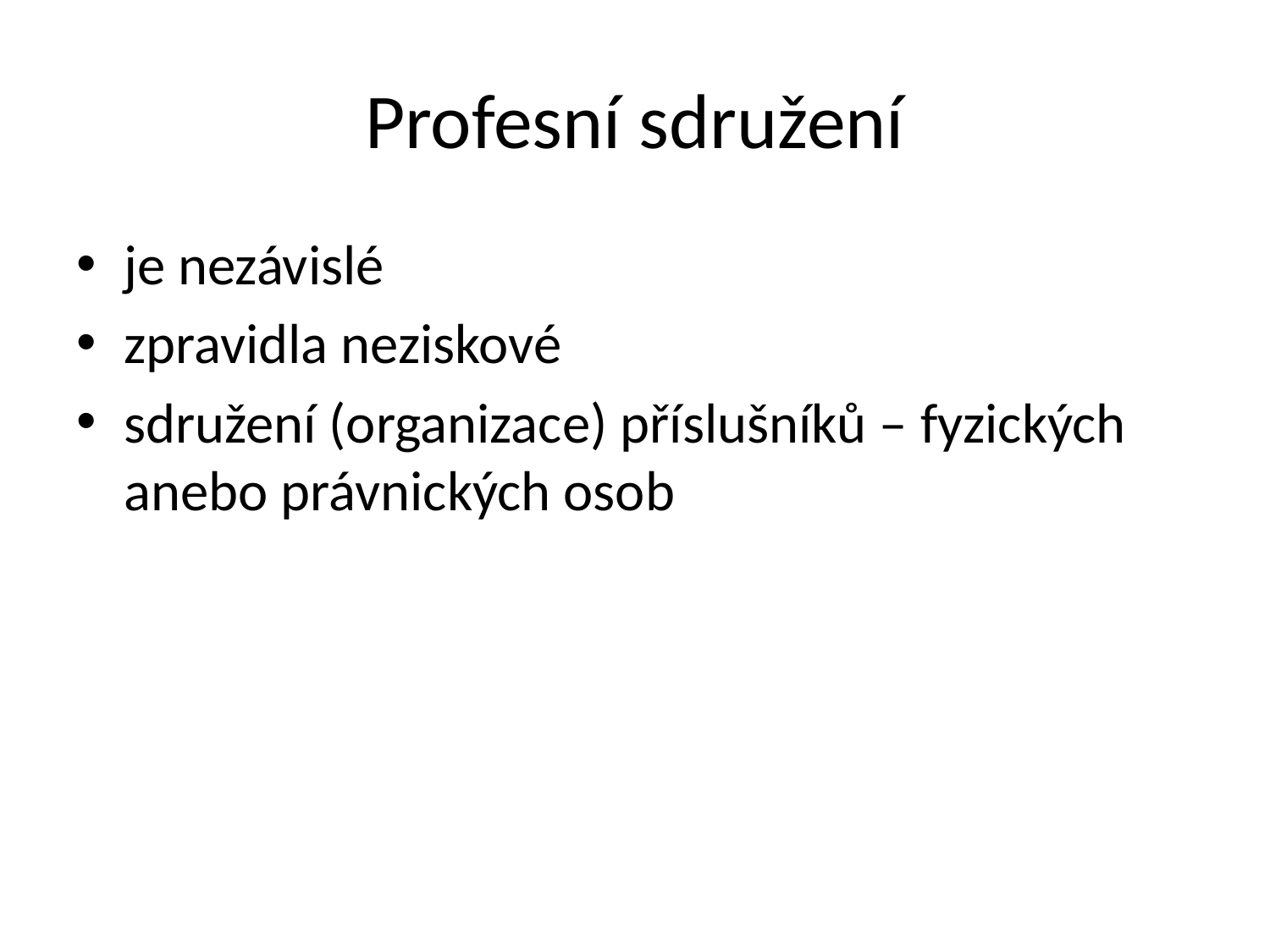

# Profesní sdružení
je nezávislé
zpravidla neziskové
sdružení (organizace) příslušníků – fyzických  anebo právnických osob